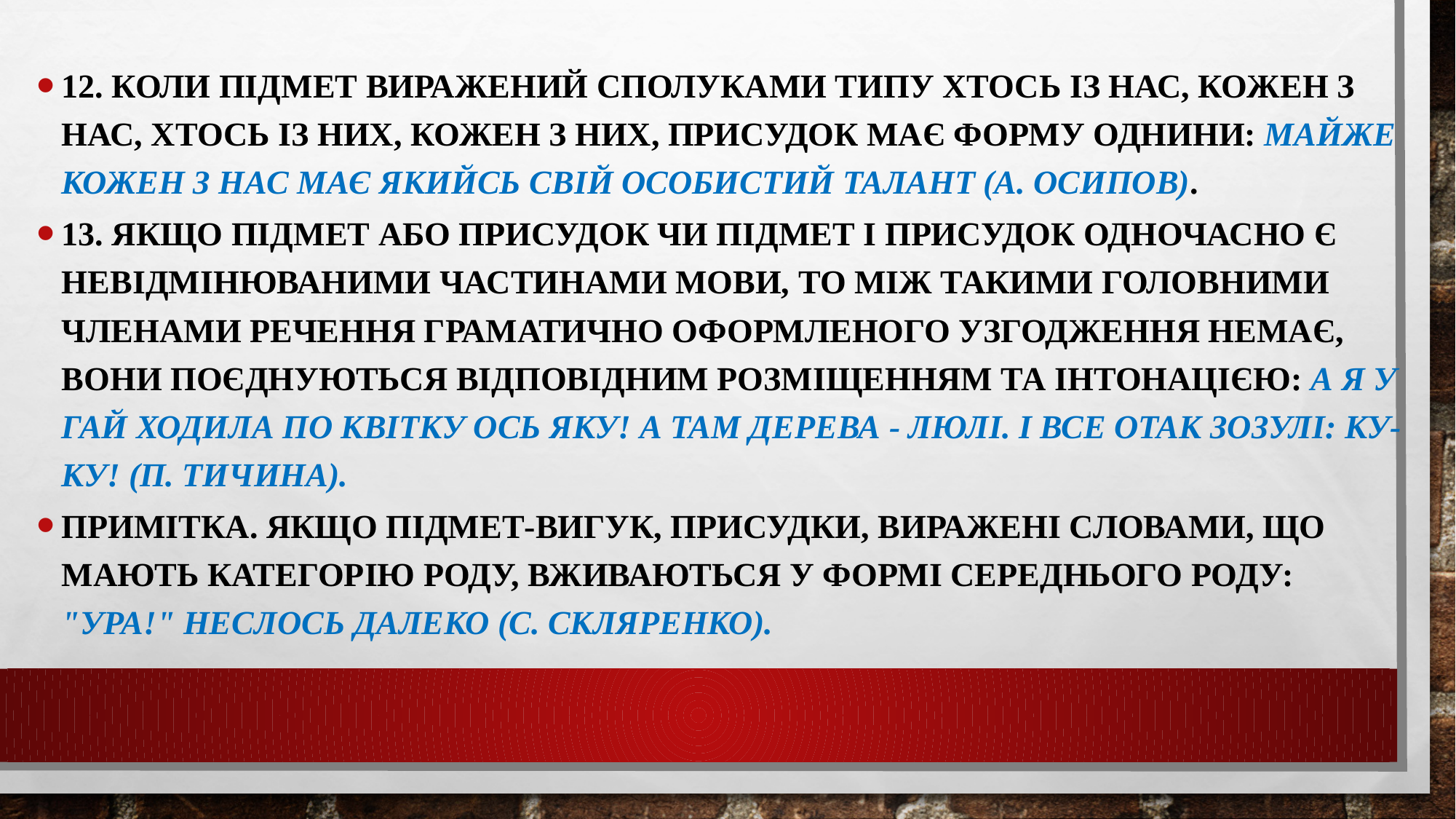

12. Коли підмет виражений сполуками типу хтось із нас, кожен з нас, хтось із них, кожен з них, присудок має форму однини: Майже кожен з нас має якийсь свій особистий талант (А. Осипов).
13. Якщо підмет або присудок чи підмет і присудок одночасно є невідмінюваними частинами мови, то між такими головними членами речення граматично оформленого узгодження немає, вони поєднуються відповідним розміщенням та інтонацією: А я у гай ходила по квітку ось яку! А там дерева - люлі. І все отак зозулі: ку-ку! (П. Тичина).
Примітка. Якщо підмет-вигук, присудки, виражені словами, що мають категорію роду, вживаються у формі середнього роду: "Ура!" неслось далеко (С. Скляренко).